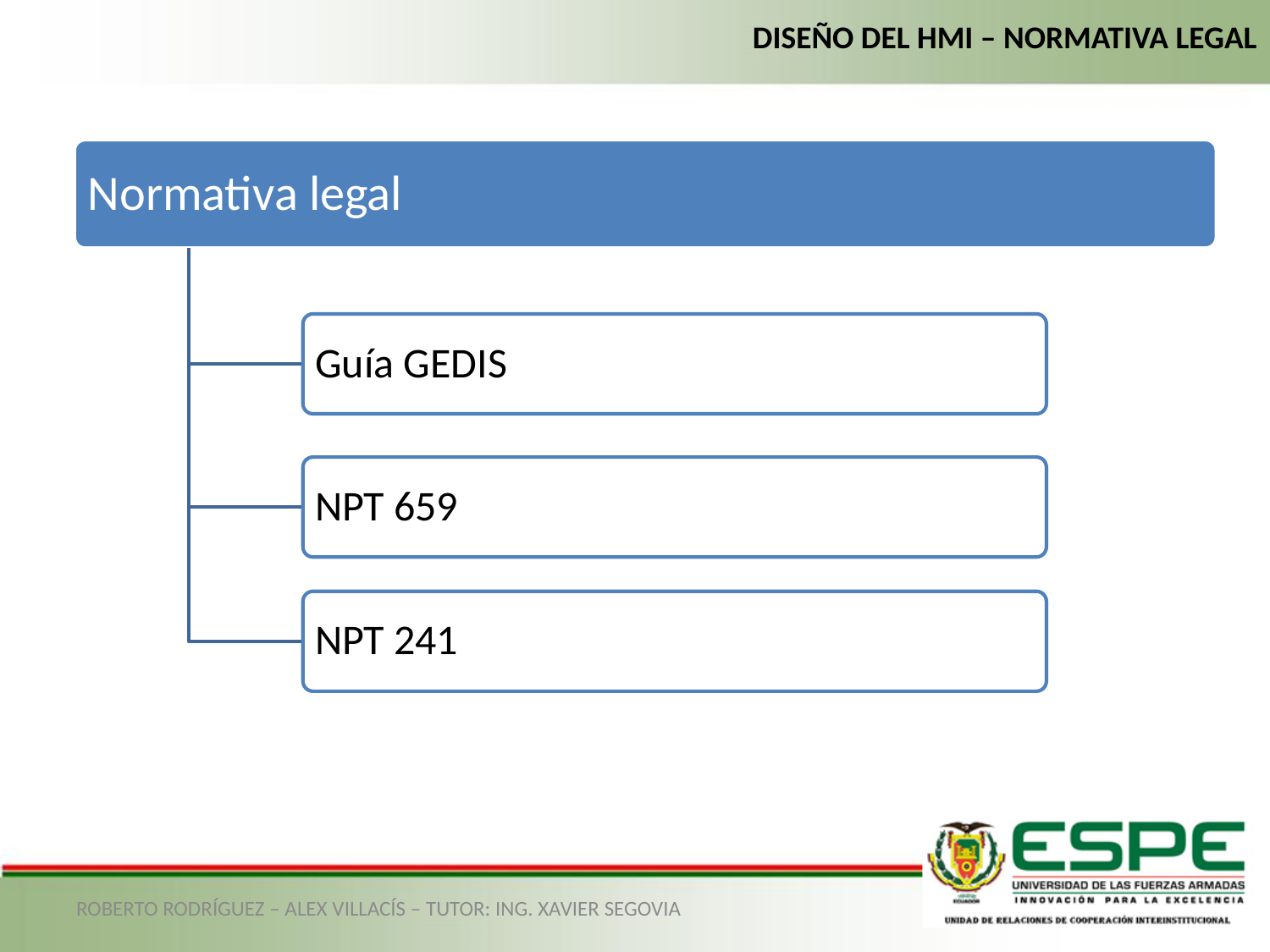

DISEÑO DEL HMI – NORMATIVA LEGAL

Normativa legal
Guía GEDIS
NPT 659
NPT 241
ROBERTO RODRÍGUEZ – ALEX VILLACÍS – TUTOR: ING. XAVIER SEGOVIA